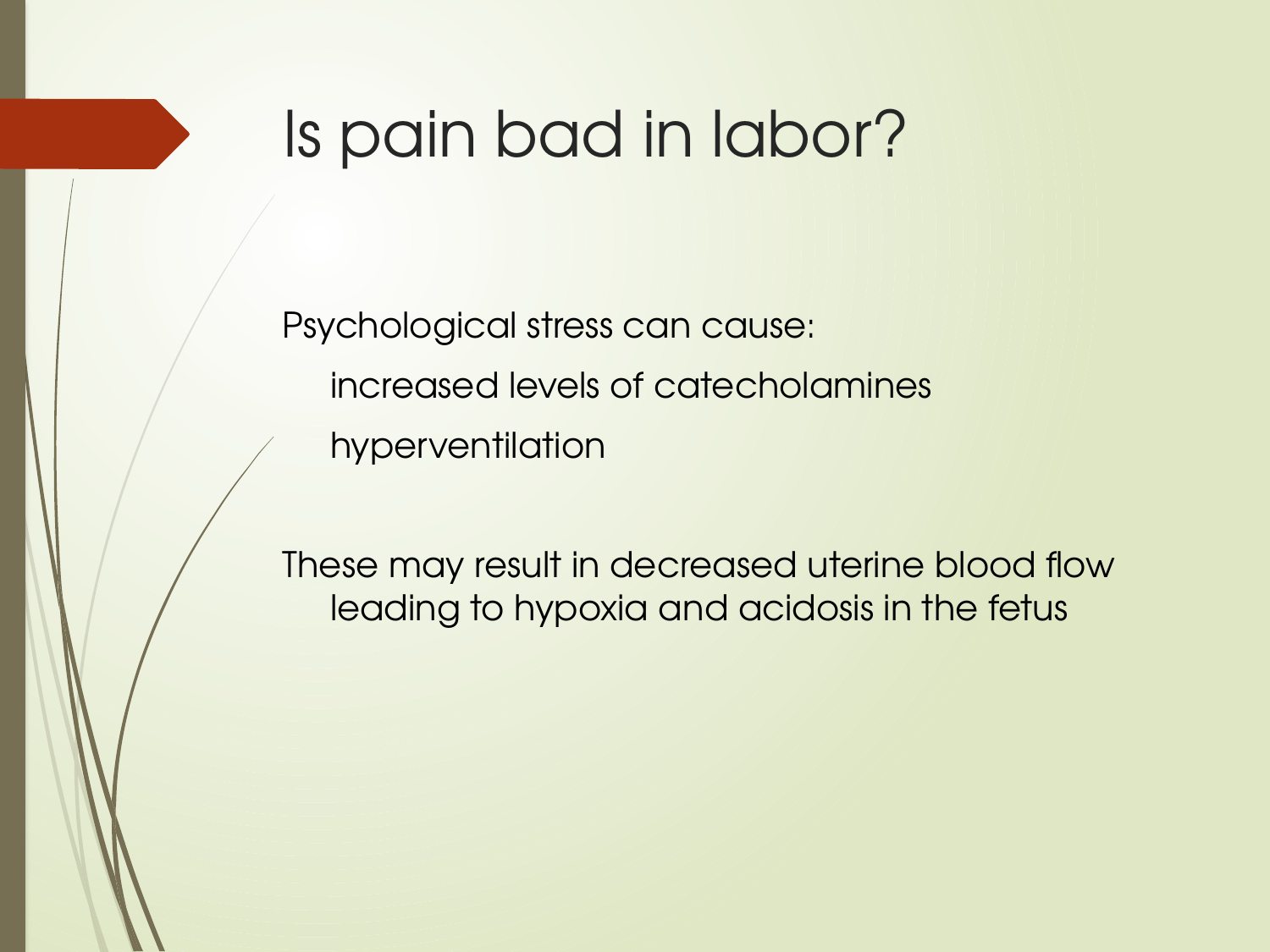

# Is pain bad in labor?
Psychological stress can cause:
	increased levels of catecholamines
	hyperventilation

These may result in decreased uterine blood flow leading to hypoxia and acidosis in the fetus